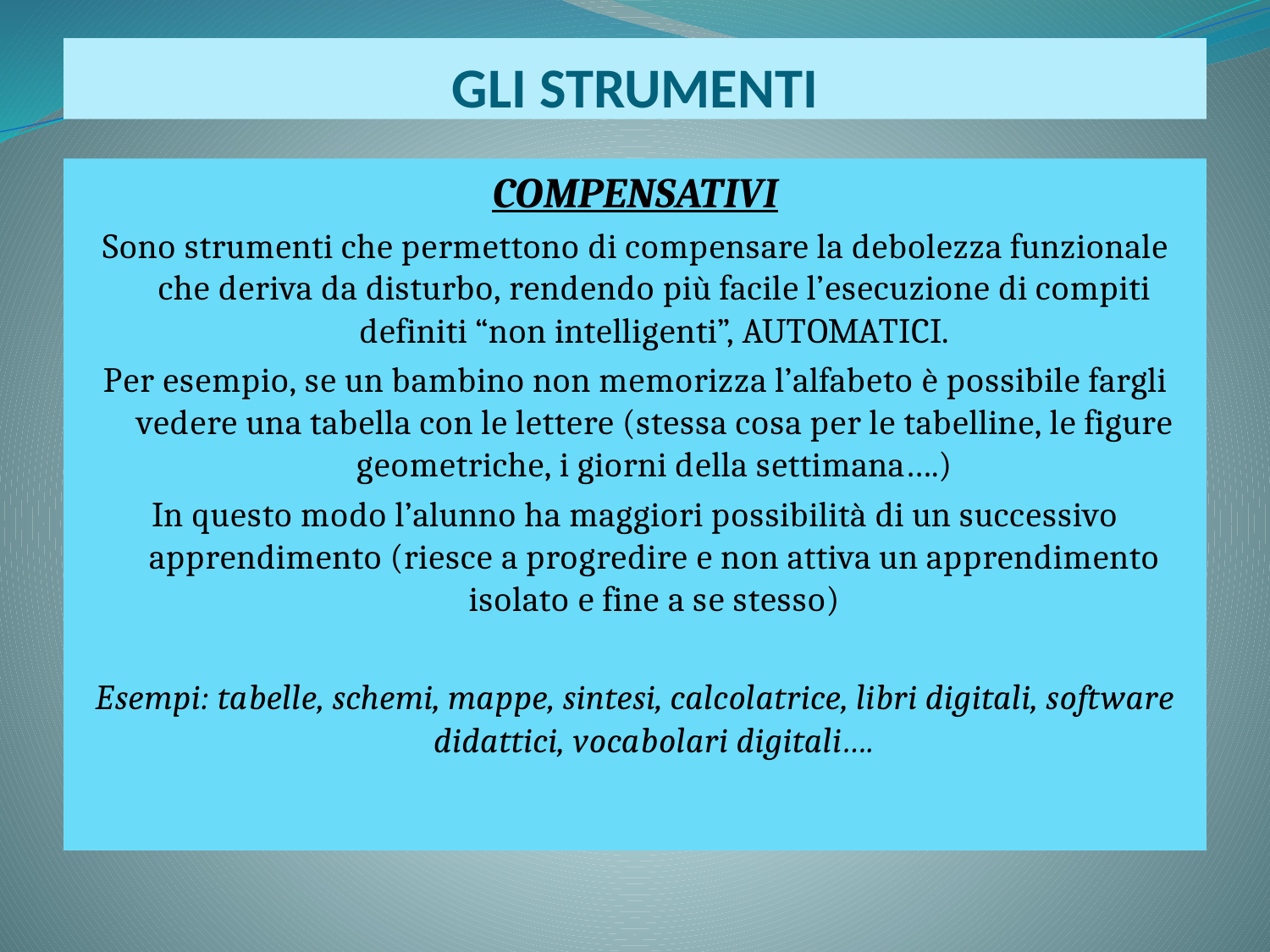

# GLI STRUMENTI
COMPENSATIVI
Sono strumenti che permettono di compensare la debolezza funzionale che deriva da disturbo, rendendo più facile l’esecuzione di compiti definiti “non intelligenti”, AUTOMATICI.
Per esempio, se un bambino non memorizza l’alfabeto è possibile fargli vedere una tabella con le lettere (stessa cosa per le tabelline, le figure geometriche, i giorni della settimana….)
In questo modo l’alunno ha maggiori possibilità di un successivo apprendimento (riesce a progredire e non attiva un apprendimento isolato e fine a se stesso)

Esempi: tabelle, schemi, mappe, sintesi, calcolatrice, libri digitali, software didattici, vocabolari digitali….